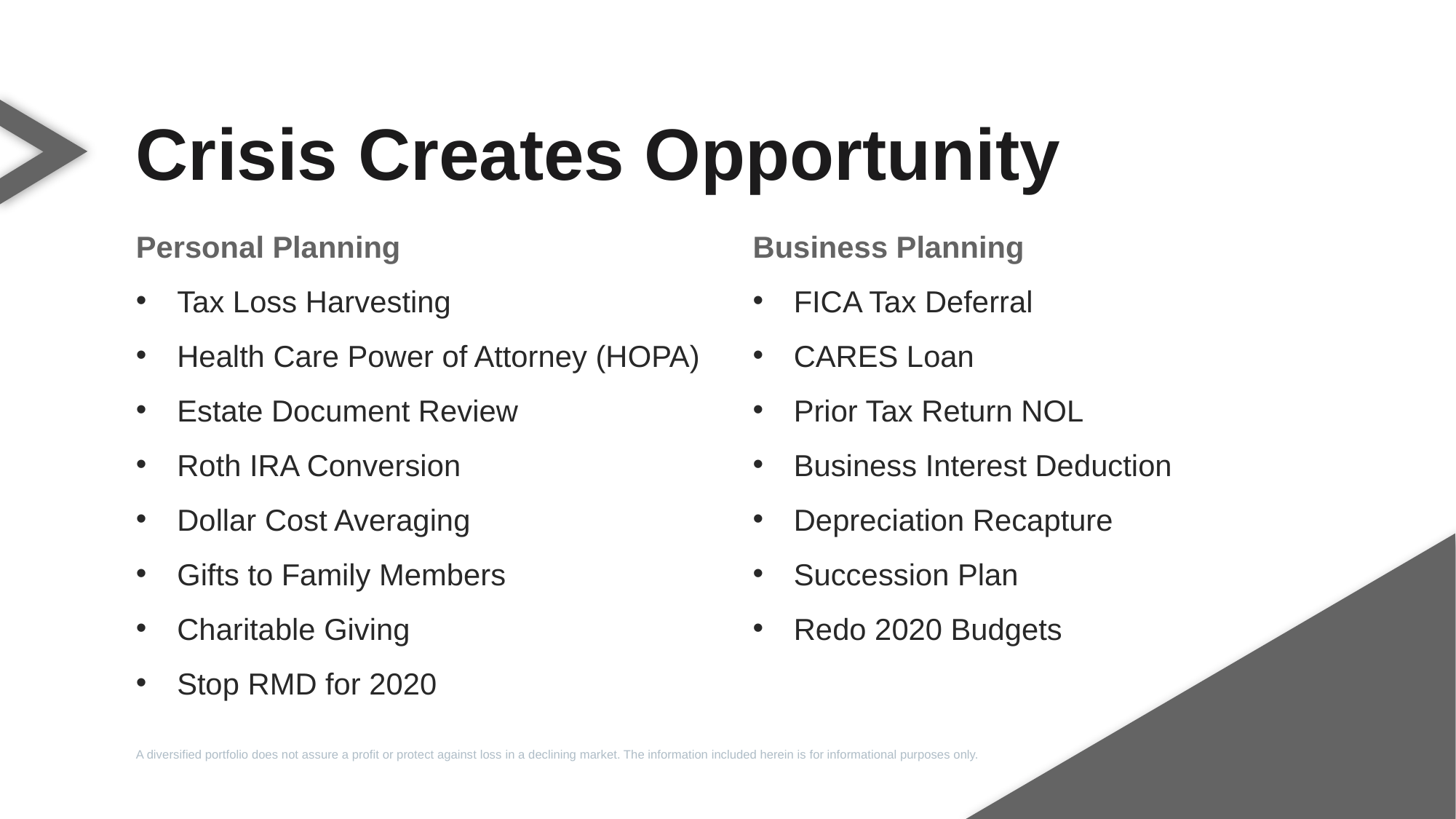

Crisis Creates Opportunity
Personal Planning
Tax Loss Harvesting
Health Care Power of Attorney (HOPA)
Estate Document Review
Roth IRA Conversion
Dollar Cost Averaging
Gifts to Family Members
Charitable Giving
Stop RMD for 2020
Business Planning
FICA Tax Deferral
CARES Loan
Prior Tax Return NOL
Business Interest Deduction
Depreciation Recapture
Succession Plan
Redo 2020 Budgets